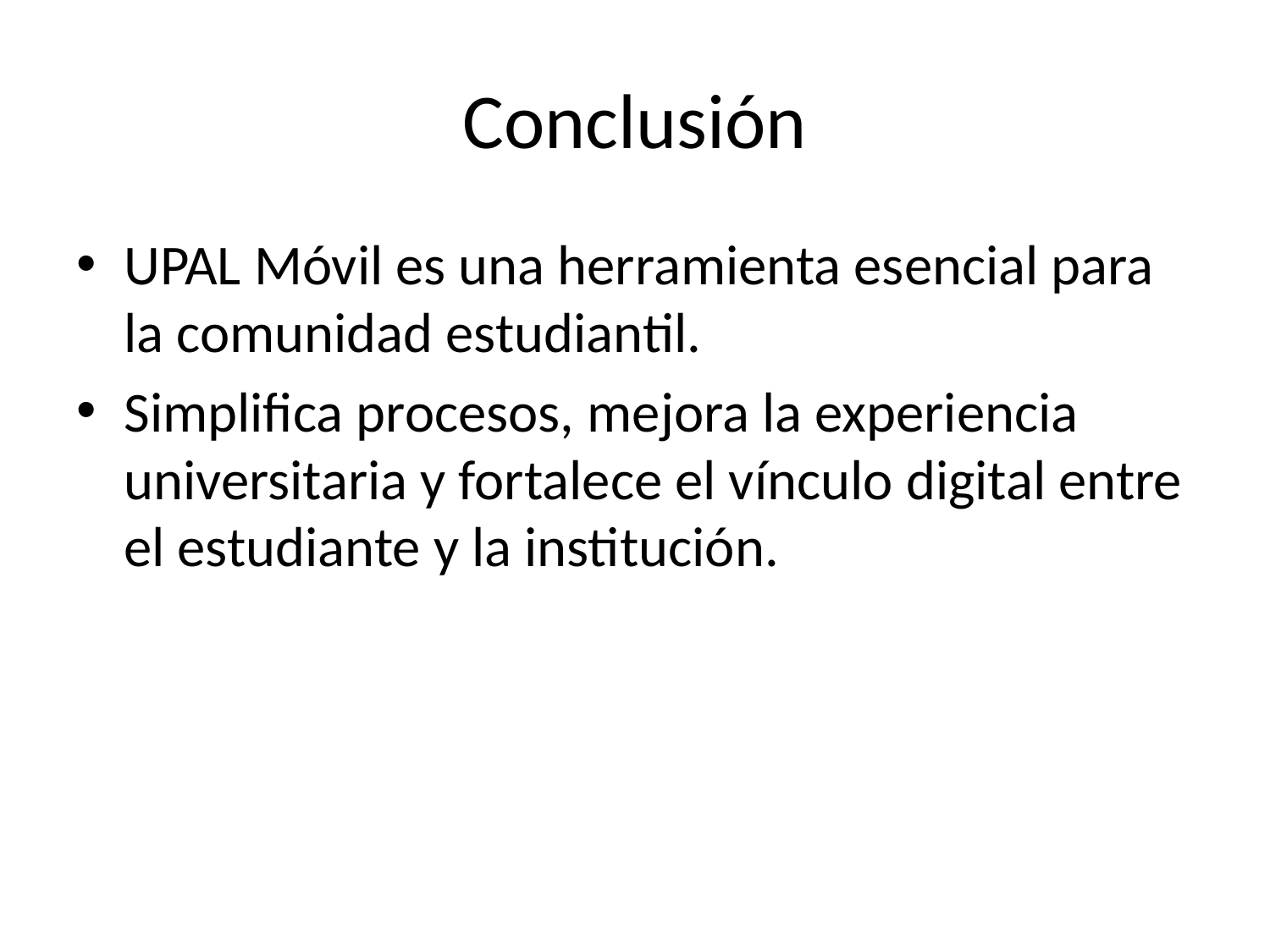

# Conclusión
UPAL Móvil es una herramienta esencial para la comunidad estudiantil.
Simplifica procesos, mejora la experiencia universitaria y fortalece el vínculo digital entre el estudiante y la institución.